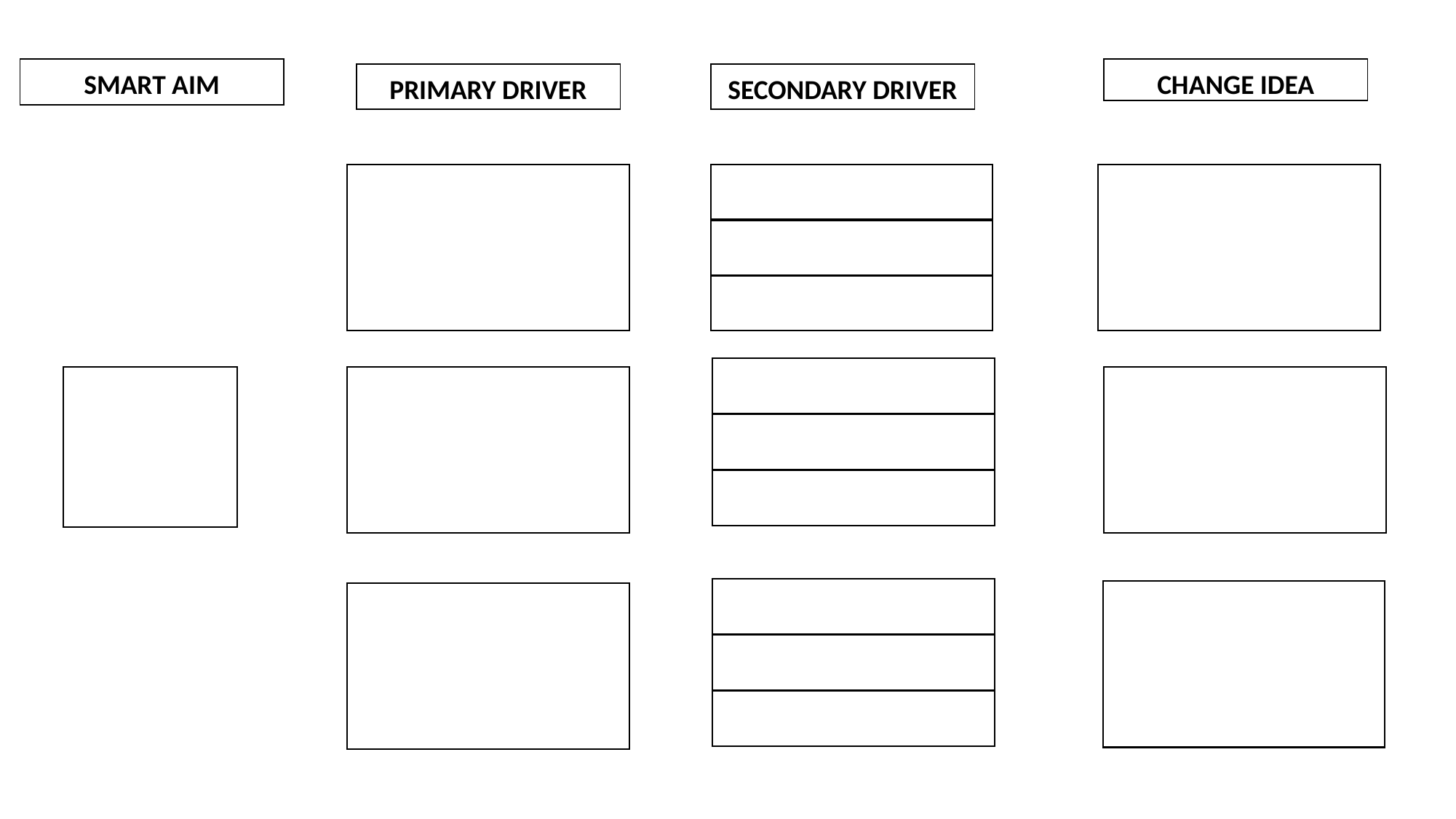

SMART AIM
CHANGE IDEA
SECONDARY DRIVER
PRIMARY DRIVER